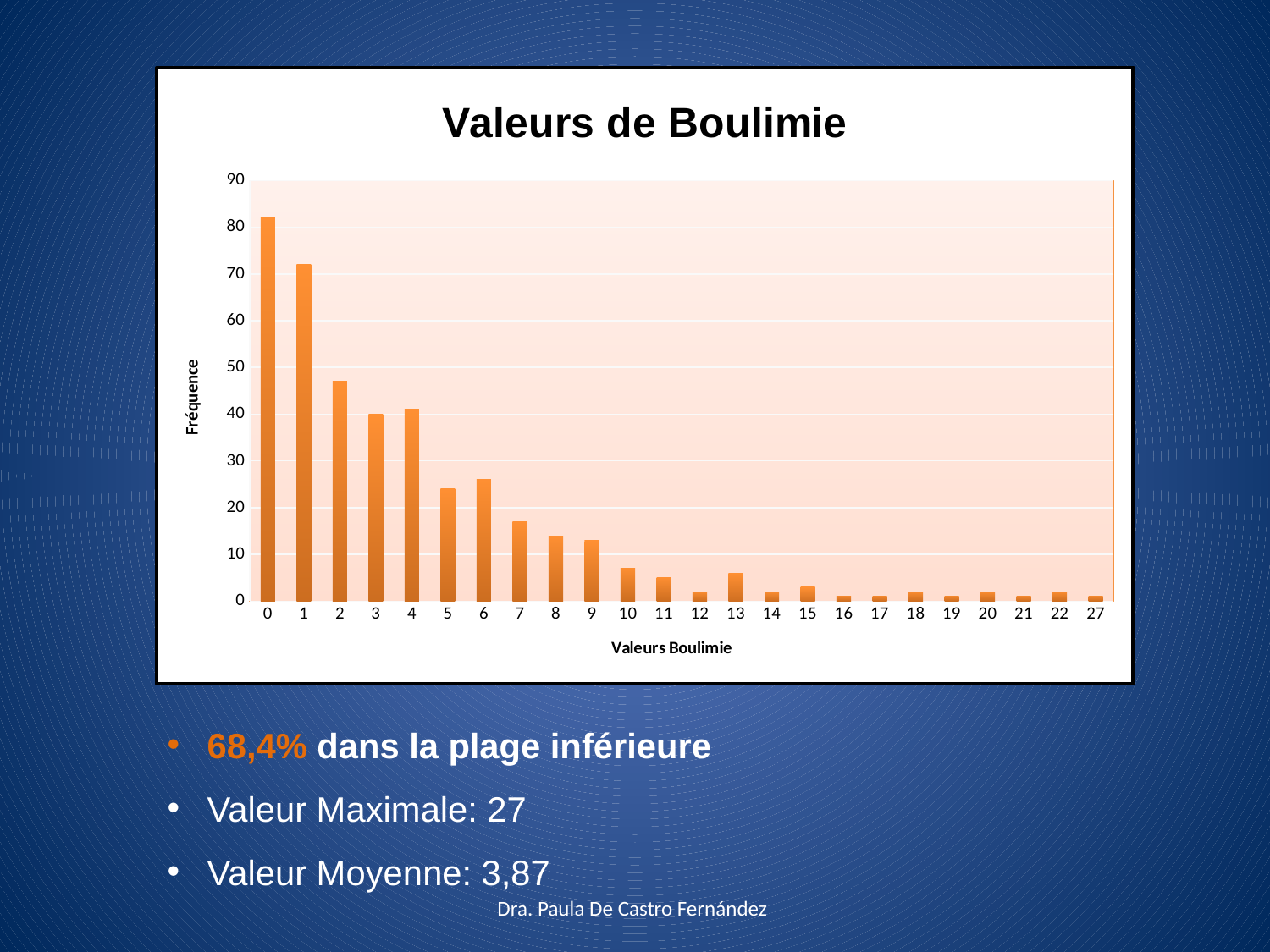

### Chart: Valeurs de Boulimie

| Category | Valores B |
|---|---|
| 0 | 82.0 |
| 1 | 72.0 |
| 2 | 47.0 |
| 3 | 40.0 |
| 4 | 41.0 |
| 5 | 24.0 |
| 6 | 26.0 |
| 7 | 17.0 |
| 8 | 14.0 |
| 9 | 13.0 |
| 10 | 7.0 |
| 11 | 5.0 |
| 12 | 2.0 |
| 13 | 6.0 |
| 14 | 2.0 |
| 15 | 3.0 |
| 16 | 1.0 |
| 17 | 1.0 |
| 18 | 2.0 |
| 19 | 1.0 |
| 20 | 2.0 |
| 21 | 1.0 |
| 22 | 2.0 |
| 27 | 1.0 |
68,4% dans la plage inférieure
Valeur Maximale: 27
Valeur Moyenne: 3,87
Dra. Paula De Castro Fernández